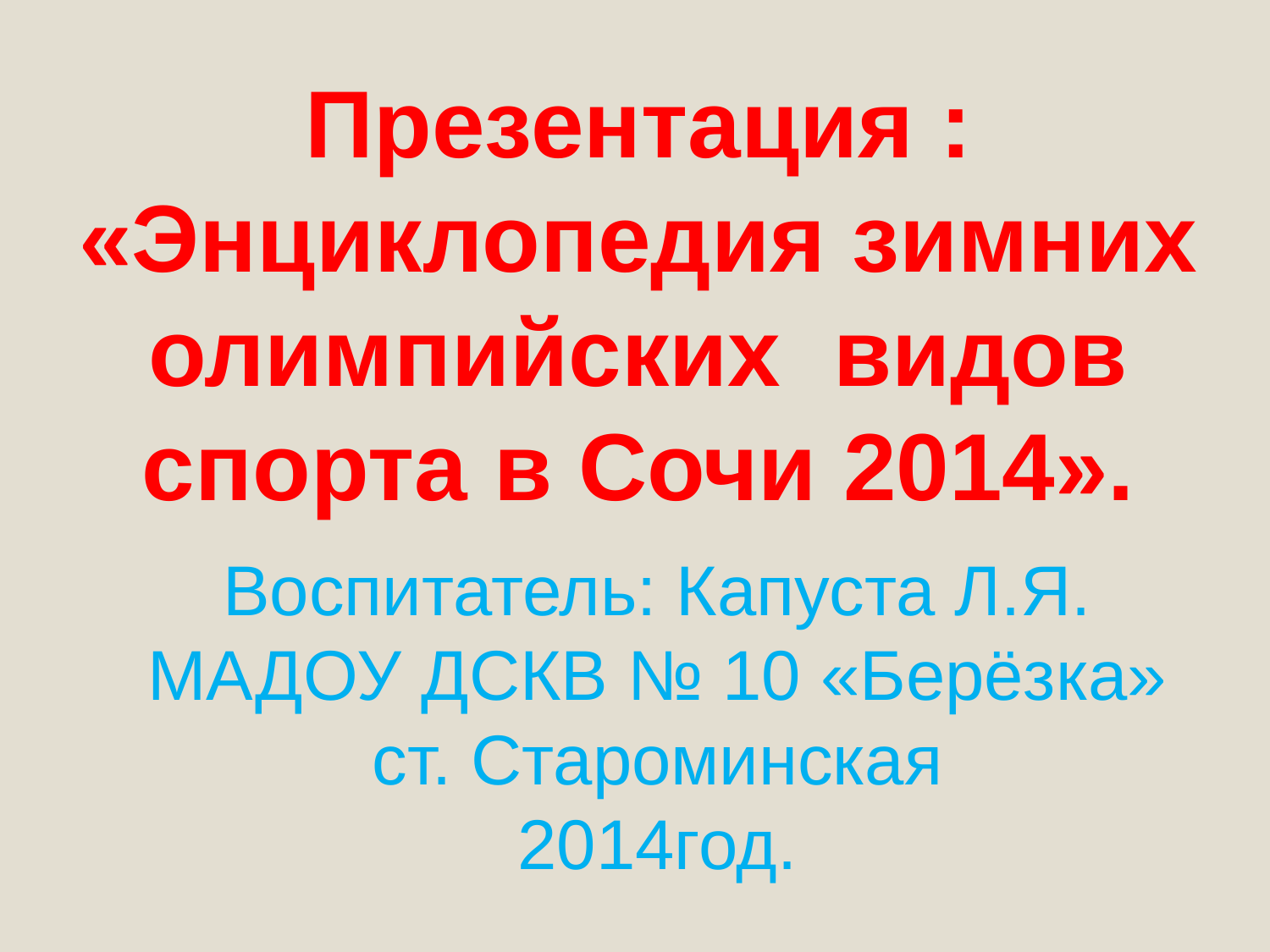

# Презентация : «Энциклопедия зимних олимпийских  видов спорта в Сочи 2014».
Воспитатель: Капуста Л.Я.
МАДОУ ДСКВ № 10 «Берёзка»
ст. Староминская
2014год.